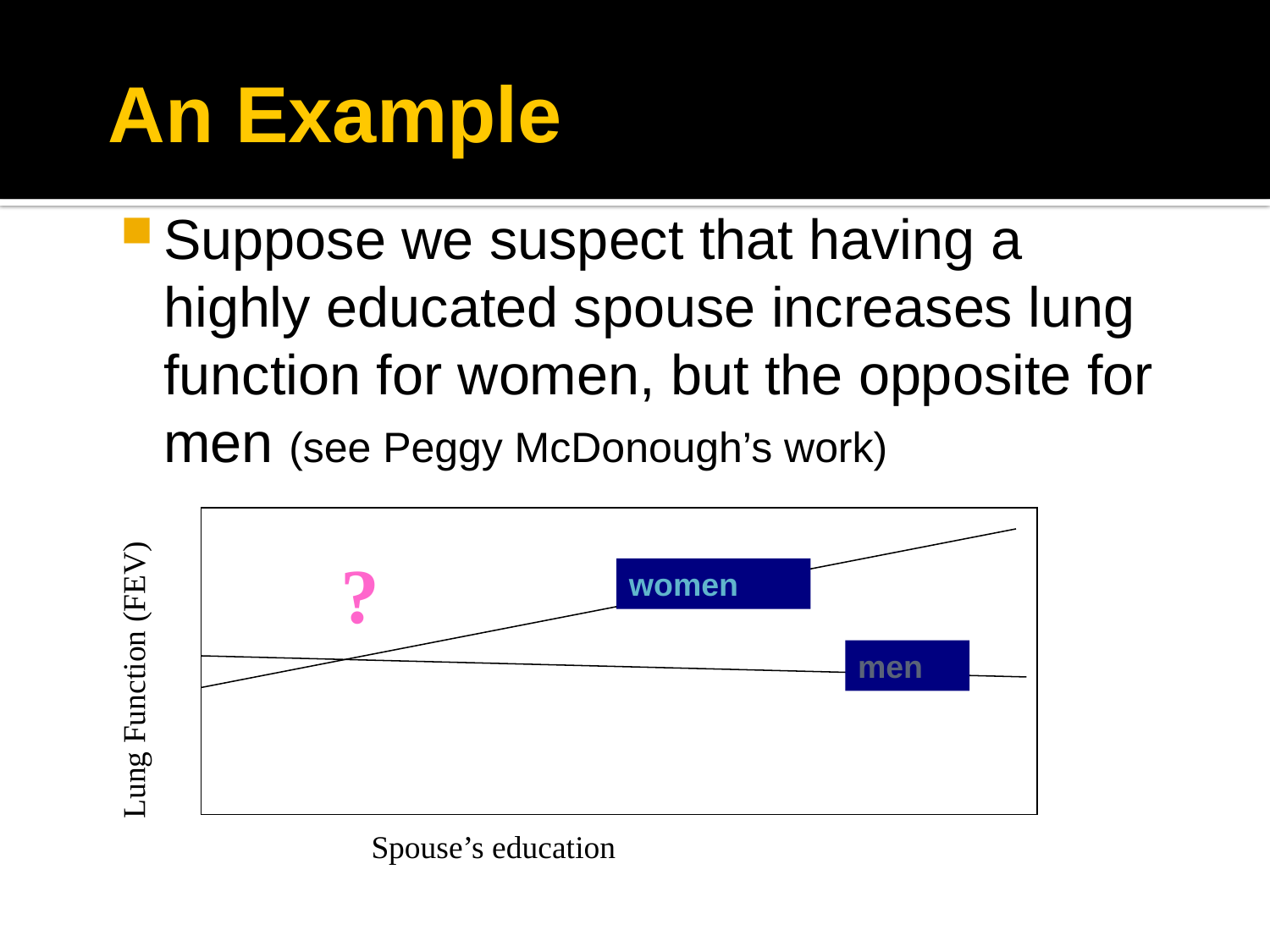

# An Example
Suppose we suspect that having a highly educated spouse increases lung function for women, but the opposite for men (see Peggy McDonough’s work)

?
women
Lung Function (FEV)
men

Spouse’s education